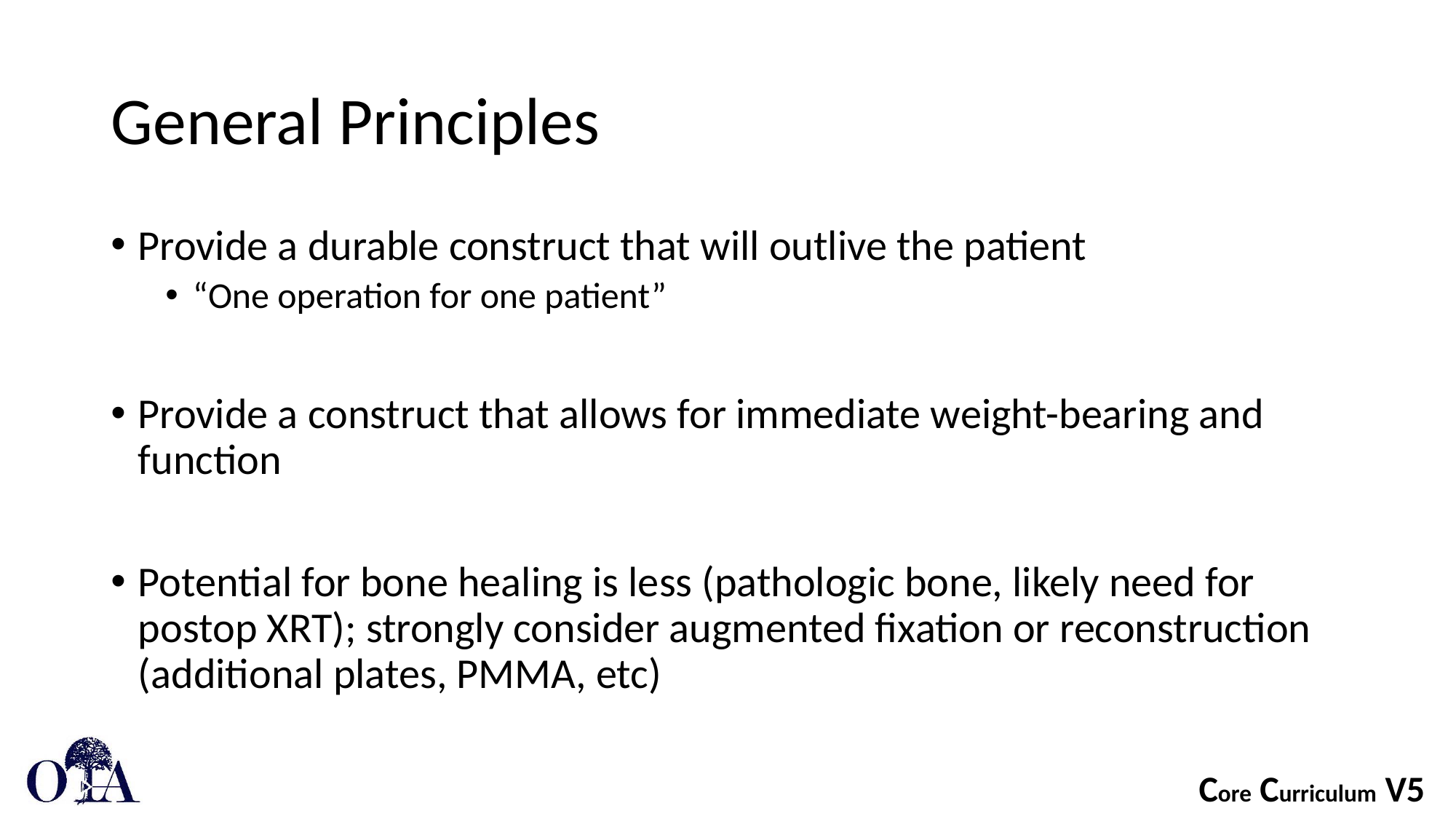

# General Principles
Provide a durable construct that will outlive the patient
“One operation for one patient”

Provide a construct that allows for immediate weight-bearing and function

Potential for bone healing is less (pathologic bone, likely need for postop XRT); strongly consider augmented fixation or reconstruction (additional plates, PMMA, etc)